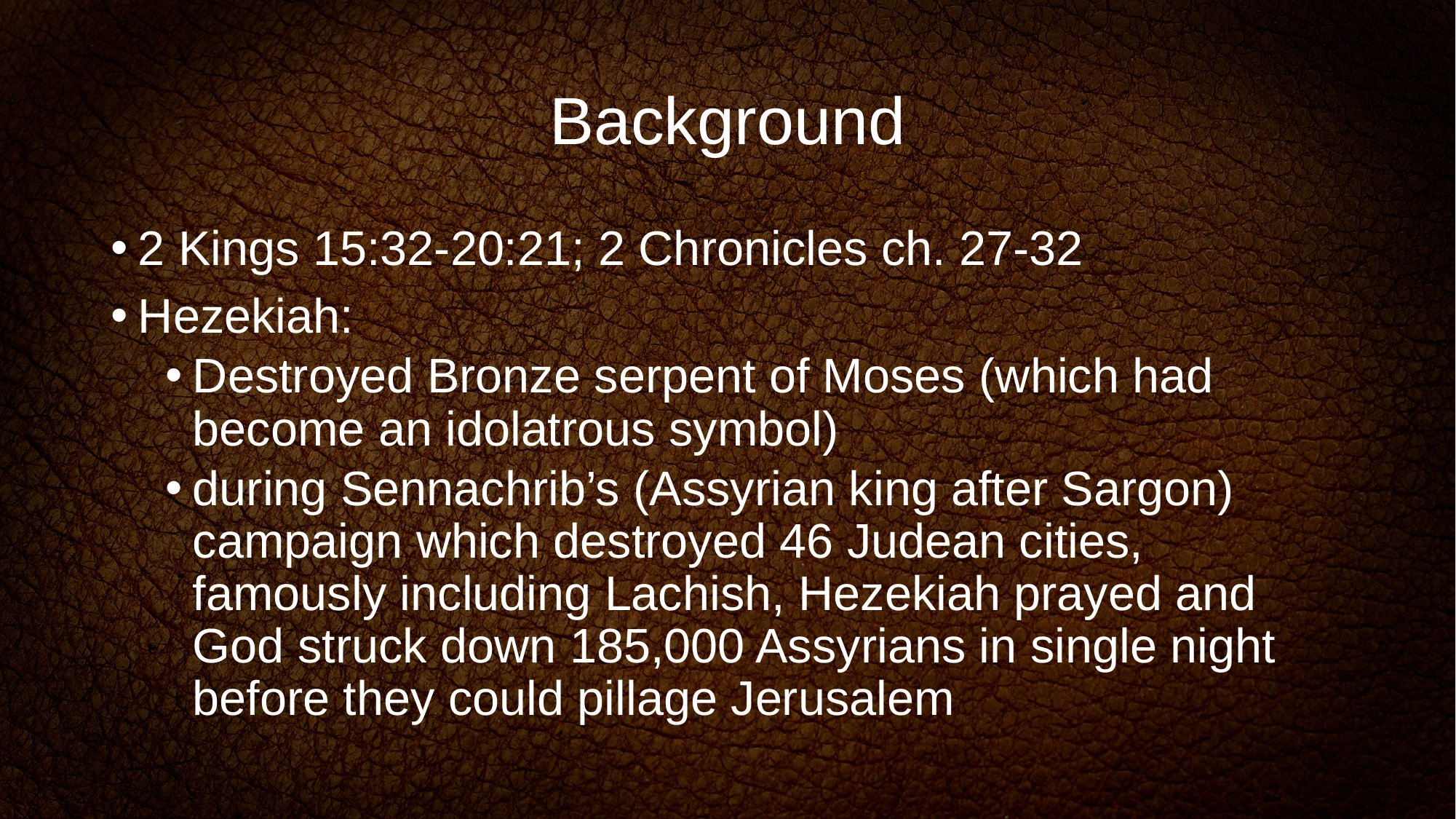

# Background
2 Kings 15:32-20:21; 2 Chronicles ch. 27-32
Hezekiah:
Destroyed Bronze serpent of Moses (which had become an idolatrous symbol)
during Sennachrib’s (Assyrian king after Sargon) campaign which destroyed 46 Judean cities, famously including Lachish, Hezekiah prayed and God struck down 185,000 Assyrians in single night before they could pillage Jerusalem